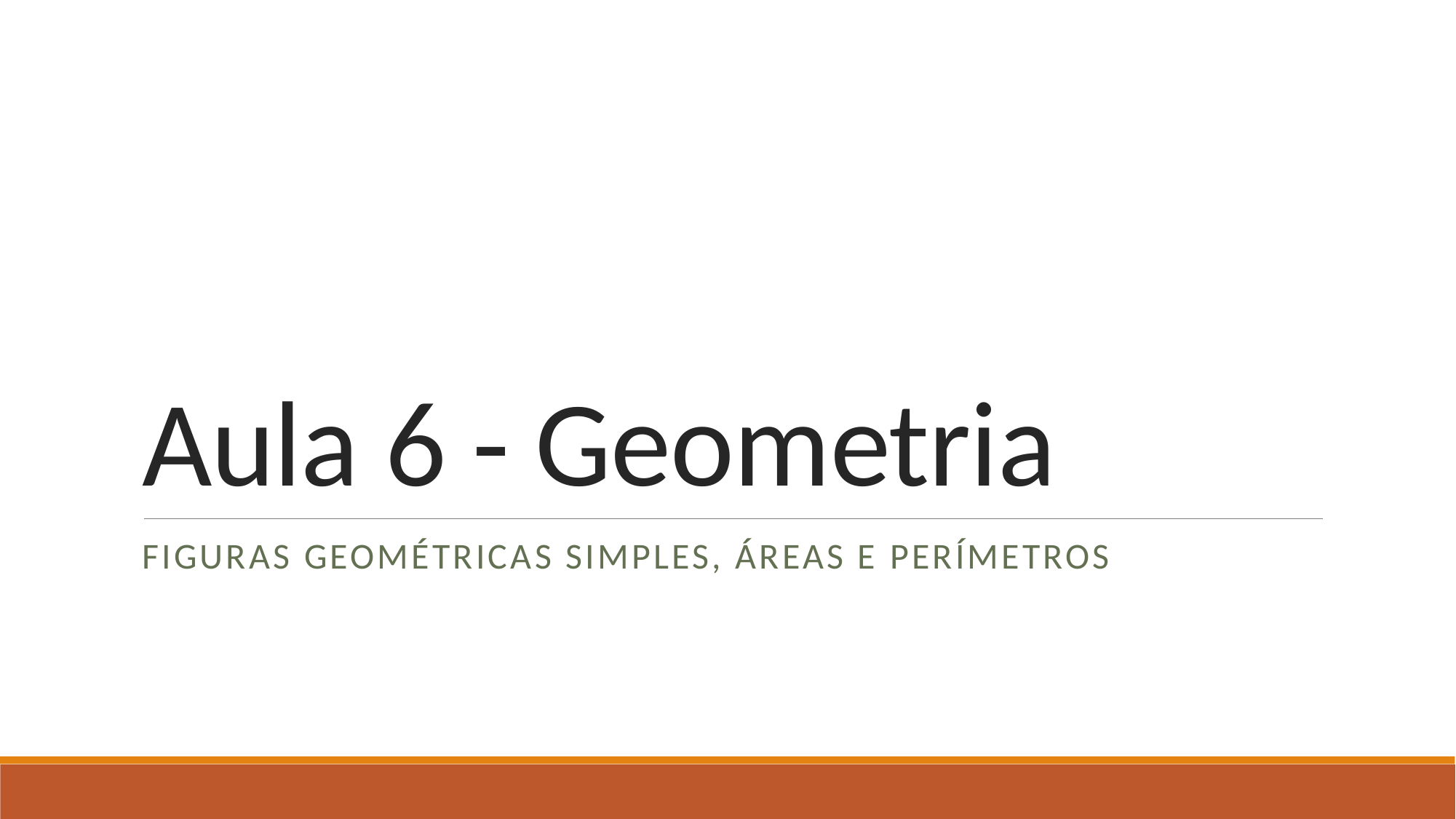

# Aula 6 - Geometria
FIGURAS GEOMÉTRICAS SIMPLES, ÁREAS E PERÍMETROS